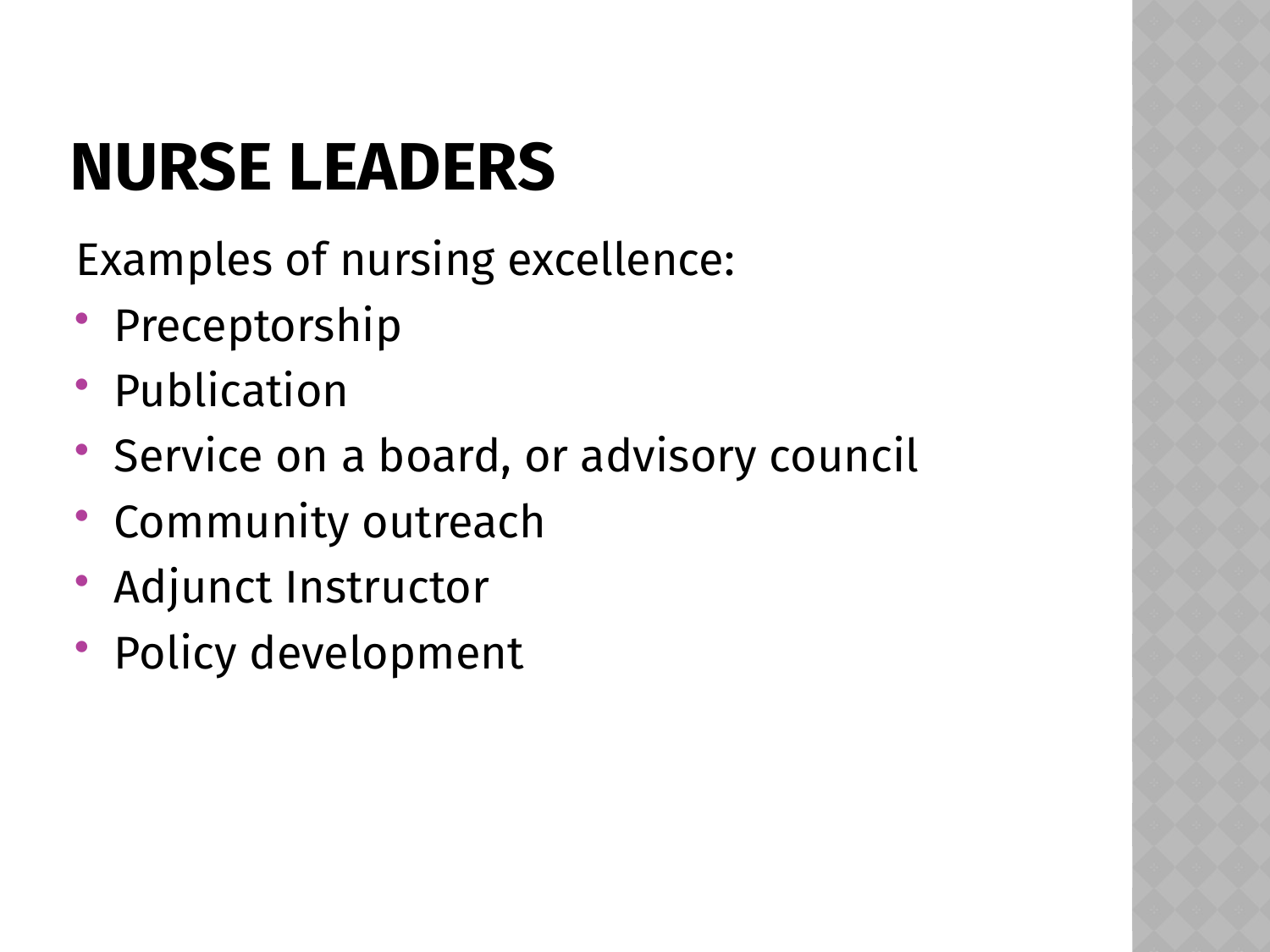

# Nurse Leaders
Examples of nursing excellence:
Preceptorship
Publication
Service on a board, or advisory council
Community outreach
Adjunct Instructor
Policy development